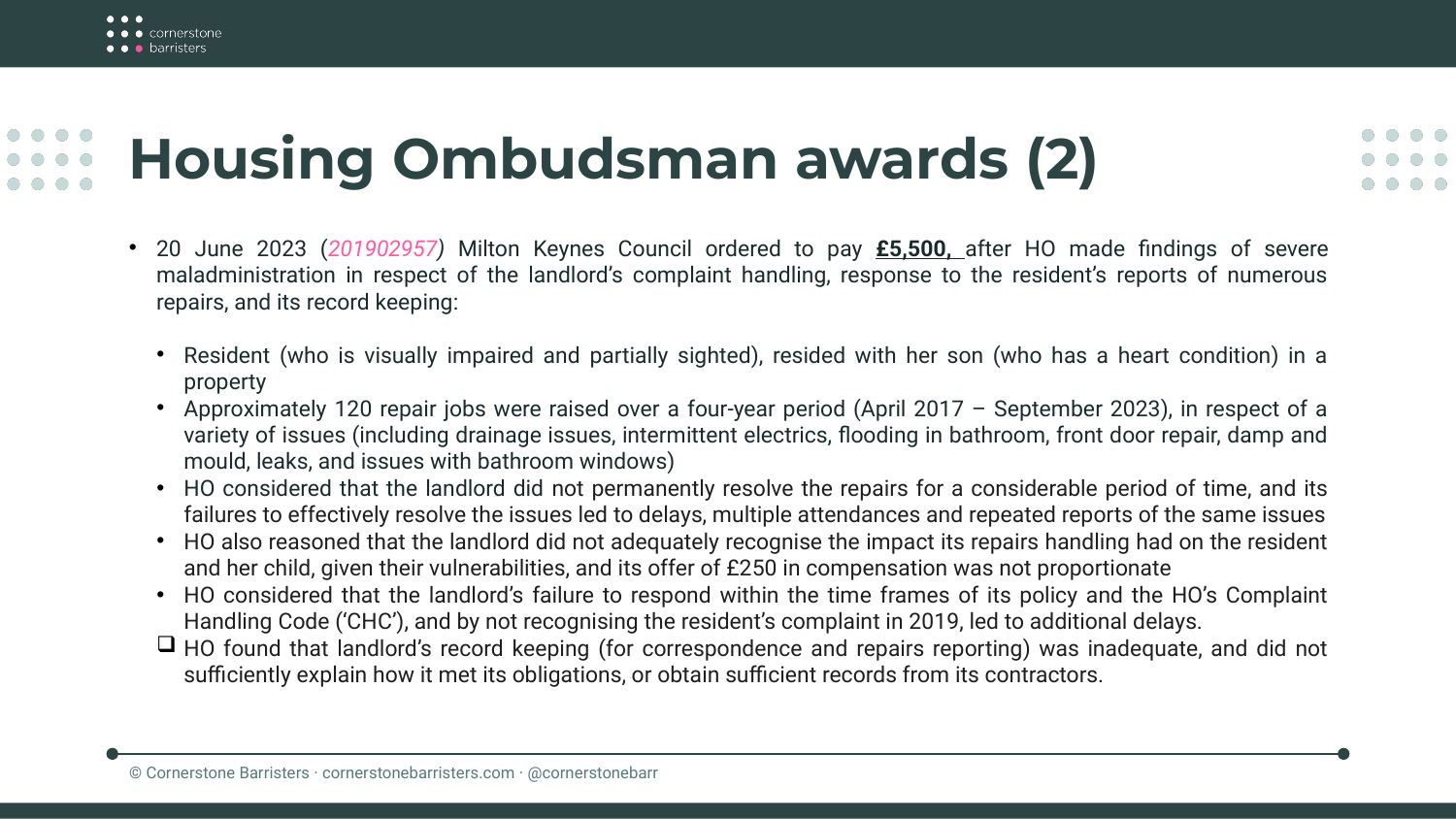

Housing Ombudsman awards (2)

20 June 2023 (201902957) Milton Keynes Council ordered to pay £5,500, after HO made findings of severe maladministration in respect of the landlord’s complaint handling, response to the resident’s reports of numerous repairs, and its record keeping:

Resident (who is visually impaired and partially sighted), resided with her son (who has a heart condition) in a property
Approximately 120 repair jobs were raised over a four-year period (April 2017 – September 2023), in respect of a variety of issues (including drainage issues, intermittent electrics, flooding in bathroom, front door repair, damp and mould, leaks, and issues with bathroom windows)
HO considered that the landlord did not permanently resolve the repairs for a considerable period of time, and its failures to effectively resolve the issues led to delays, multiple attendances and repeated reports of the same issues
HO also reasoned that the landlord did not adequately recognise the impact its repairs handling had on the resident and her child, given their vulnerabilities, and its offer of £250 in compensation was not proportionate
HO considered that the landlord’s failure to respond within the time frames of its policy and the HO’s Complaint Handling Code (‘CHC’), and by not recognising the resident’s complaint in 2019, led to additional delays.
HO found that landlord’s record keeping (for correspondence and repairs reporting) was inadequate, and did not sufficiently explain how it met its obligations, or obtain sufficient records from its contractors.